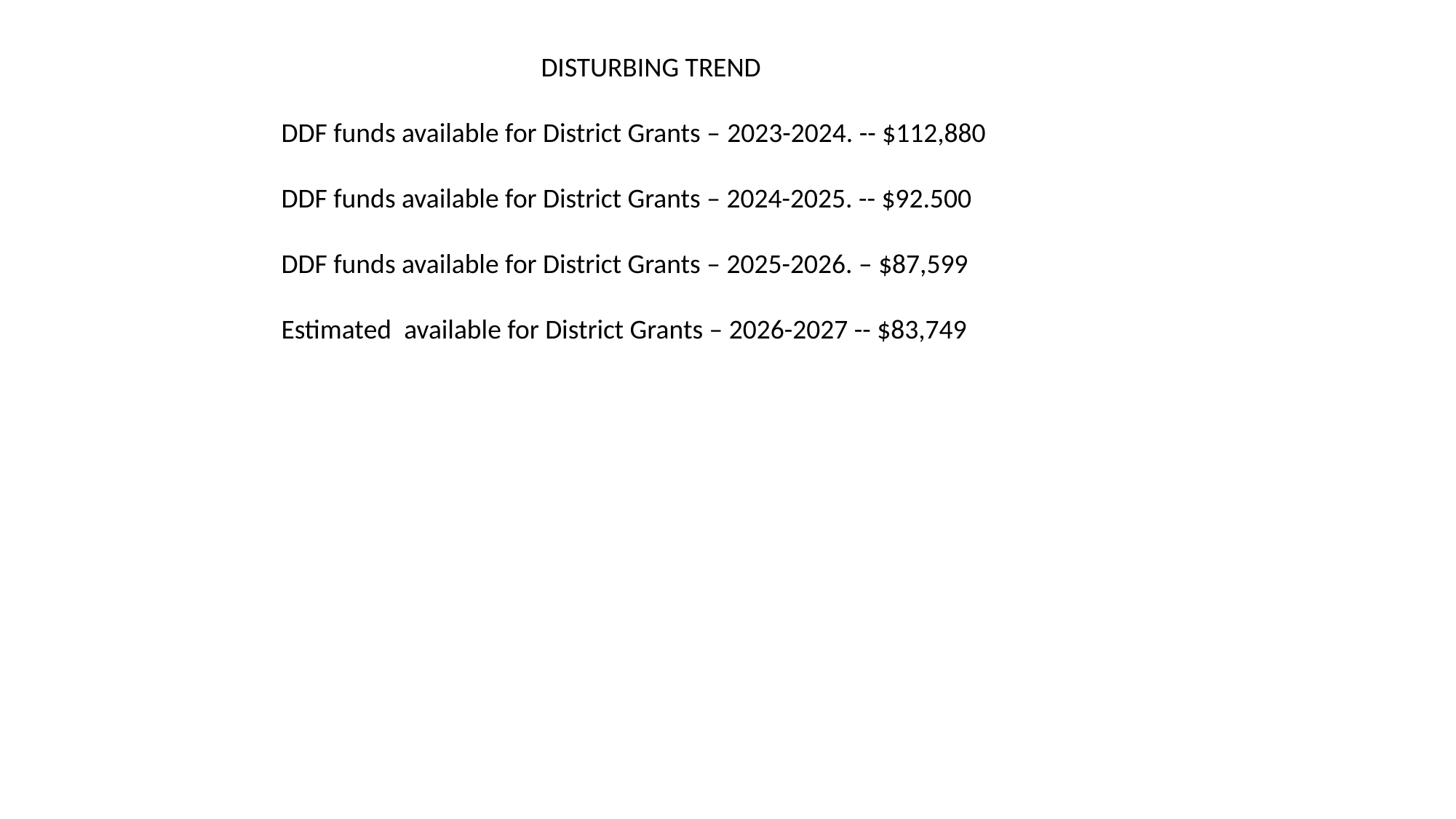

DISTURBING TREND

DDF funds available for District Grants – 2023-2024. -- $112,880

DDF funds available for District Grants – 2024-2025. -- $92.500

DDF funds available for District Grants – 2025-2026. – $87,599

Estimated  available for District Grants – 2026-2027 -- $83,749